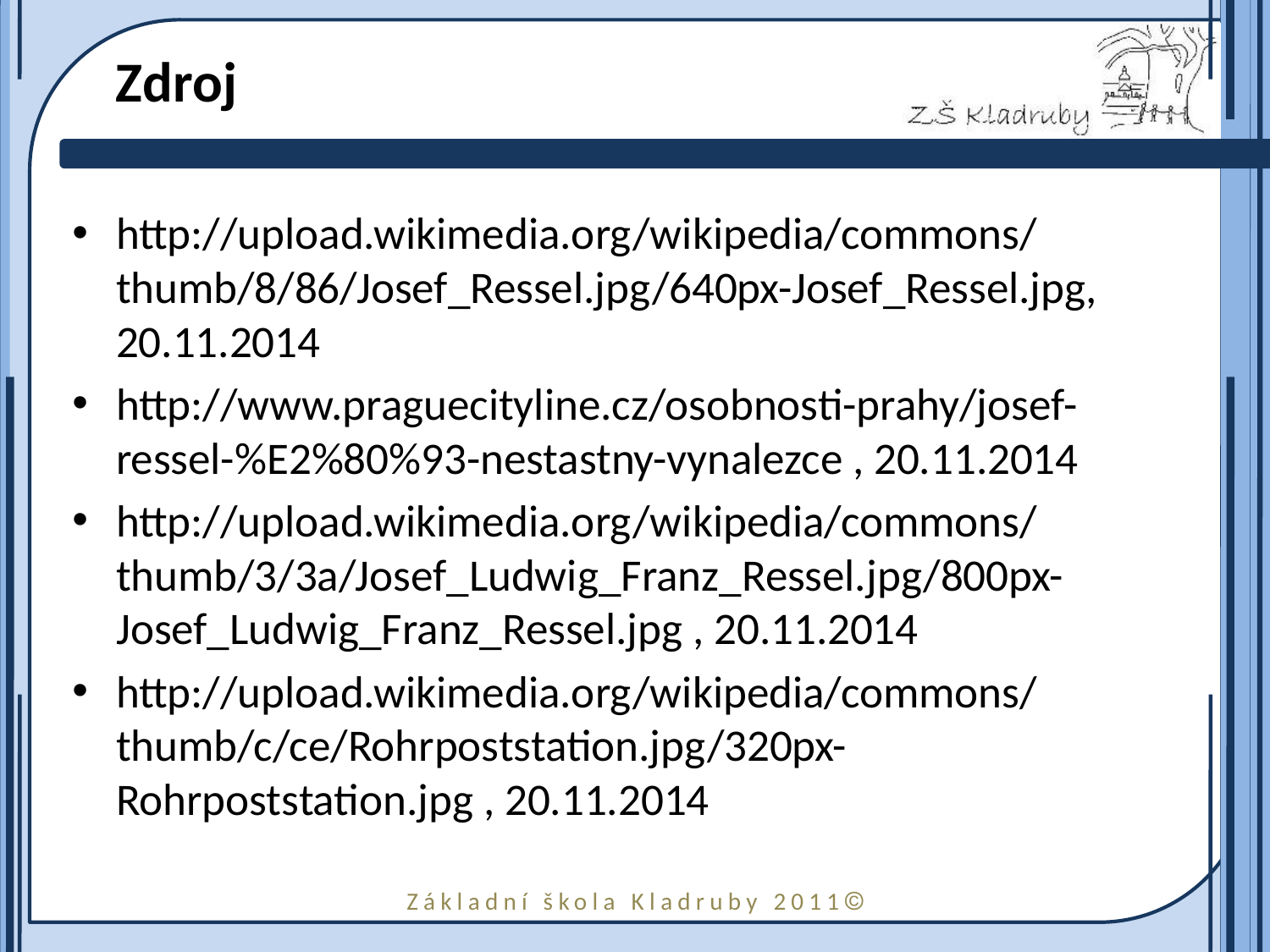

# Zdroj
http://upload.wikimedia.org/wikipedia/commons/thumb/8/86/Josef_Ressel.jpg/640px-Josef_Ressel.jpg, 20.11.2014
http://www.praguecityline.cz/osobnosti-prahy/josef-ressel-%E2%80%93-nestastny-vynalezce , 20.11.2014
http://upload.wikimedia.org/wikipedia/commons/thumb/3/3a/Josef_Ludwig_Franz_Ressel.jpg/800px-Josef_Ludwig_Franz_Ressel.jpg , 20.11.2014
http://upload.wikimedia.org/wikipedia/commons/thumb/c/ce/Rohrpoststation.jpg/320px-Rohrpoststation.jpg , 20.11.2014